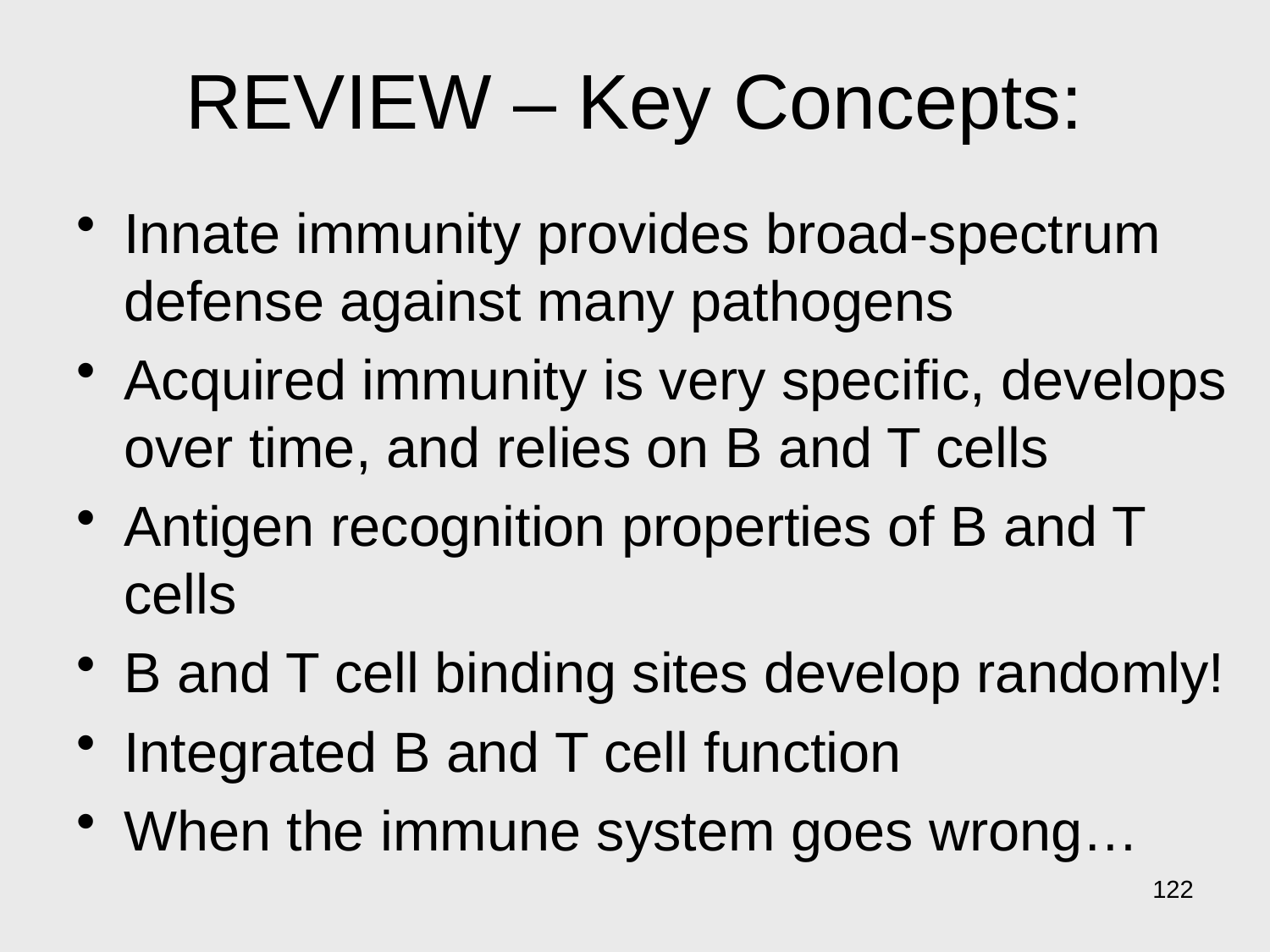

# REVIEW – Key Concepts:
Innate immunity provides broad-spectrum defense against many pathogens
Acquired immunity is very specific, develops over time, and relies on B and T cells
Antigen recognition properties of B and T cells
B and T cell binding sites develop randomly!
Integrated B and T cell function
When the immune system goes wrong…
122